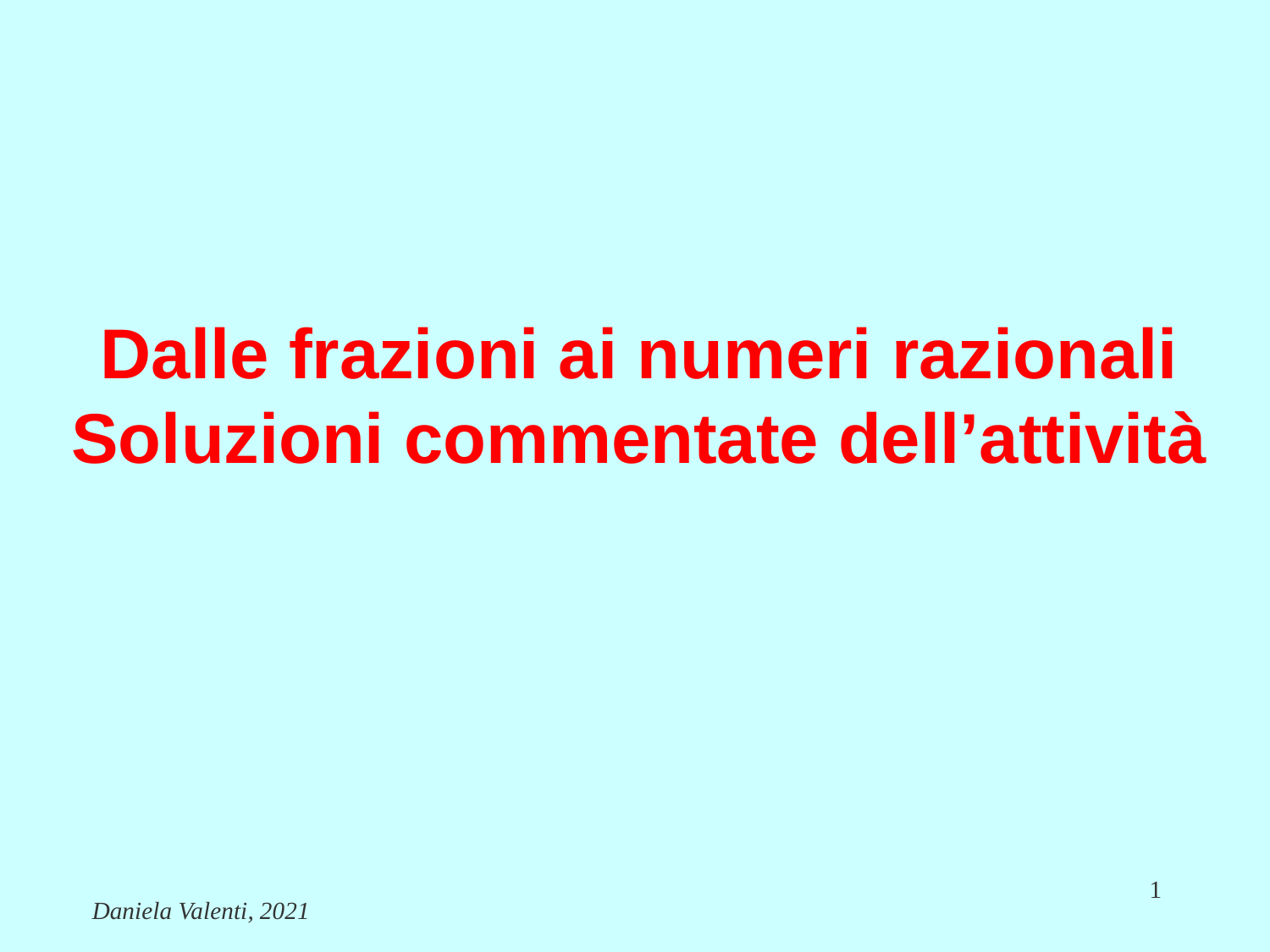

# Dalle frazioni ai numeri razionali Soluzioni commentate dell’attività

1
Daniela Valenti, 2021